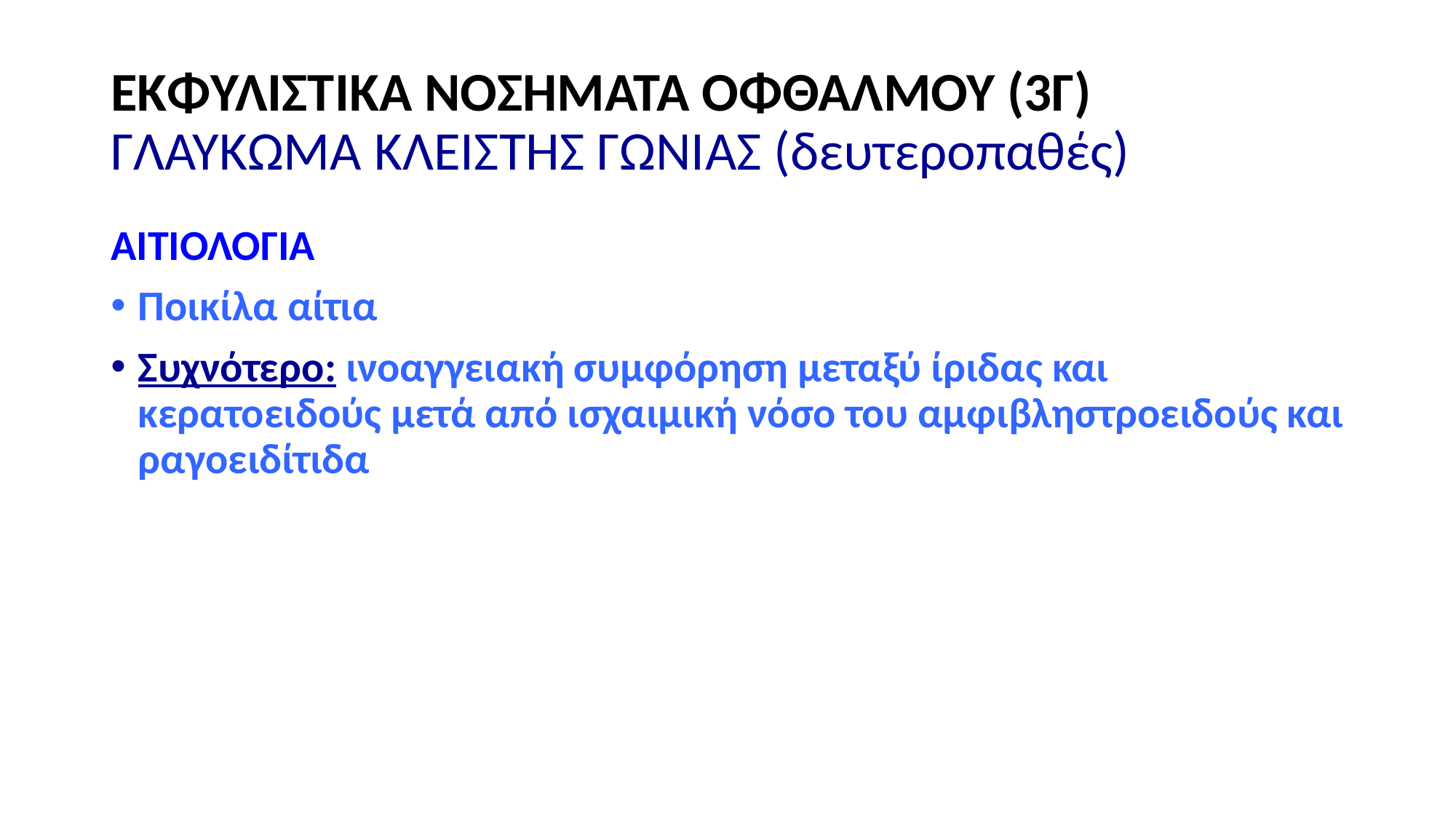

# ΕΚΦΥΛΙΣΤΙΚΑ ΝΟΣΗΜΑΤΑ ΟΦΘΑΛΜΟΥ (3Γ) ΓΛΑΥΚΩΜΑ ΚΛΕΙΣΤΗΣ ΓΩΝΙΑΣ (δευτεροπαθές)
ΑΙΤΙΟΛΟΓΙΑ
Ποικίλα αίτια
Συχνότερο: ινοαγγειακή συμφόρηση μεταξύ ίριδας και κερατοειδούς μετά από ισχαιμική νόσο του αμφιβληστροειδούς και ραγοειδίτιδα